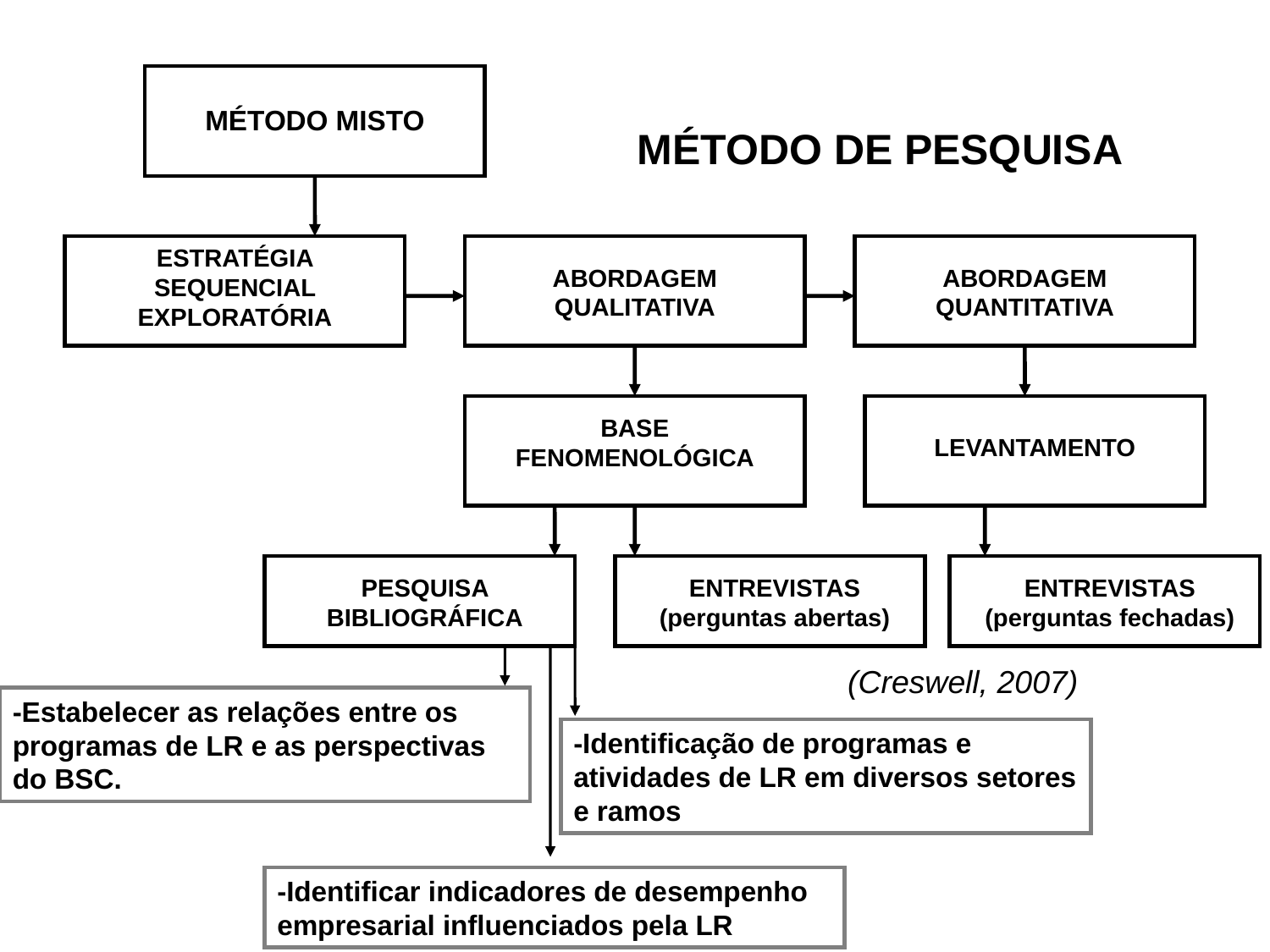

MÉTODO MISTO

ESTRATÉGIA SEQUENCIAL EXPLORATÓRIA

ABORDAGEM QUALITATIVA
ABORDAGEM QUANTITATIVA

BASE FENOMENOLÓGICA
LEVANTAMENTO

PESQUISA BIBLIOGRÁFICA
ENTREVISTAS (perguntas abertas)
ENTREVISTAS (perguntas fechadas)
MÉTODO DE PESQUISA

(Creswell, 2007)
-Estabelecer as relações entre os programas de LR e as perspectivas do BSC.
-Identificação de programas e atividades de LR em diversos setores e ramos
-Identificar indicadores de desempenho empresarial influenciados pela LR